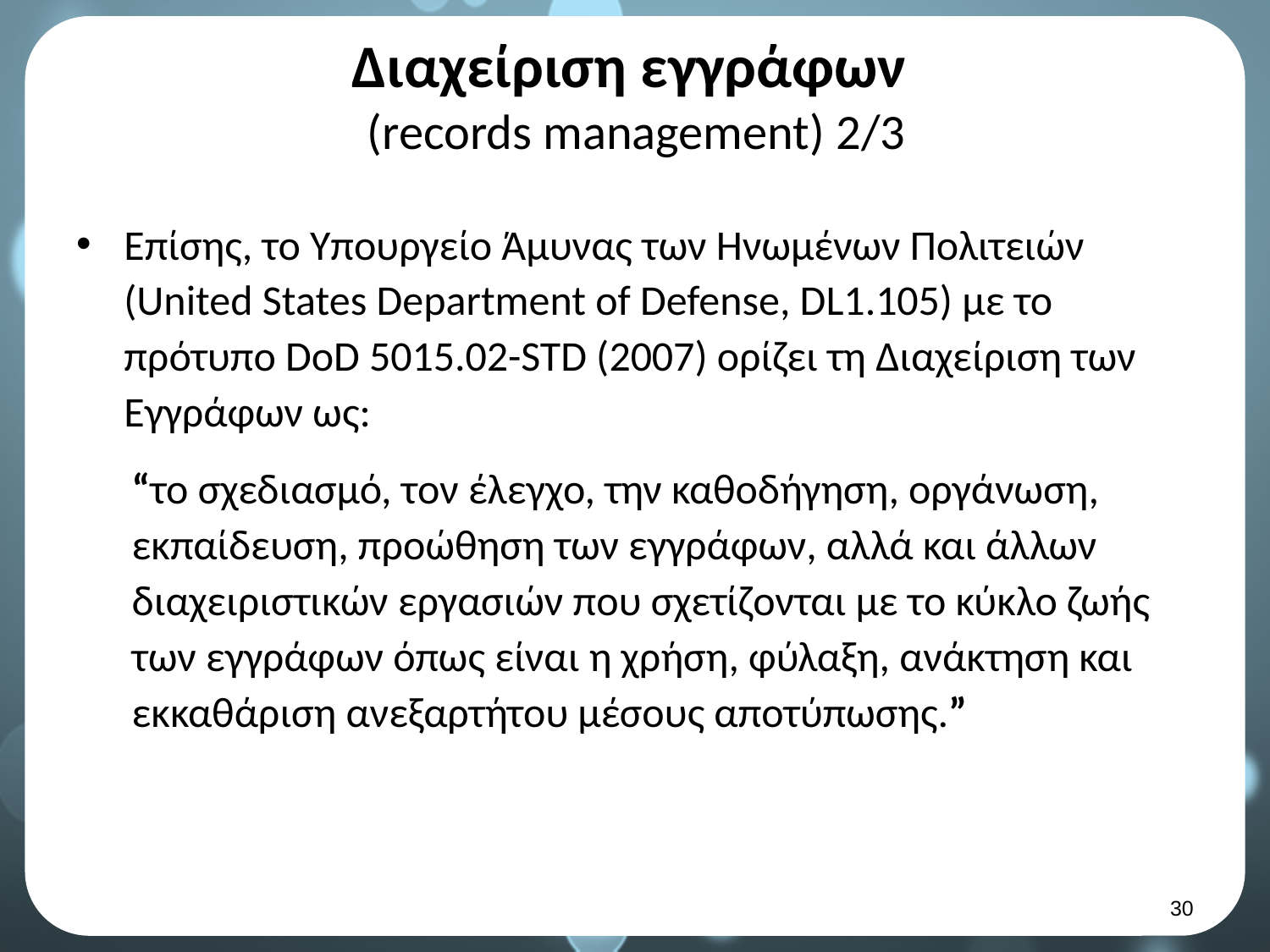

# Διαχείριση εγγράφων (records management) 2/3
Επίσης, το Υπουργείο Άμυνας των Ηνωμένων Πολιτειών (United States Department of Defense, DL1.105) με το πρότυπο DoD 5015.02-STD (2007) ορίζει τη Διαχείριση των Εγγράφων ως:
“το σχεδιασμό, τον έλεγχο, την καθοδήγηση, οργάνωση, εκπαίδευση, προώθηση των εγγράφων, αλλά και άλλων διαχειριστικών εργασιών που σχετίζονται με το κύκλο ζωής των εγγράφων όπως είναι η χρήση, φύλαξη, ανάκτηση και εκκαθάριση ανεξαρτήτου μέσους αποτύπωσης.”

30